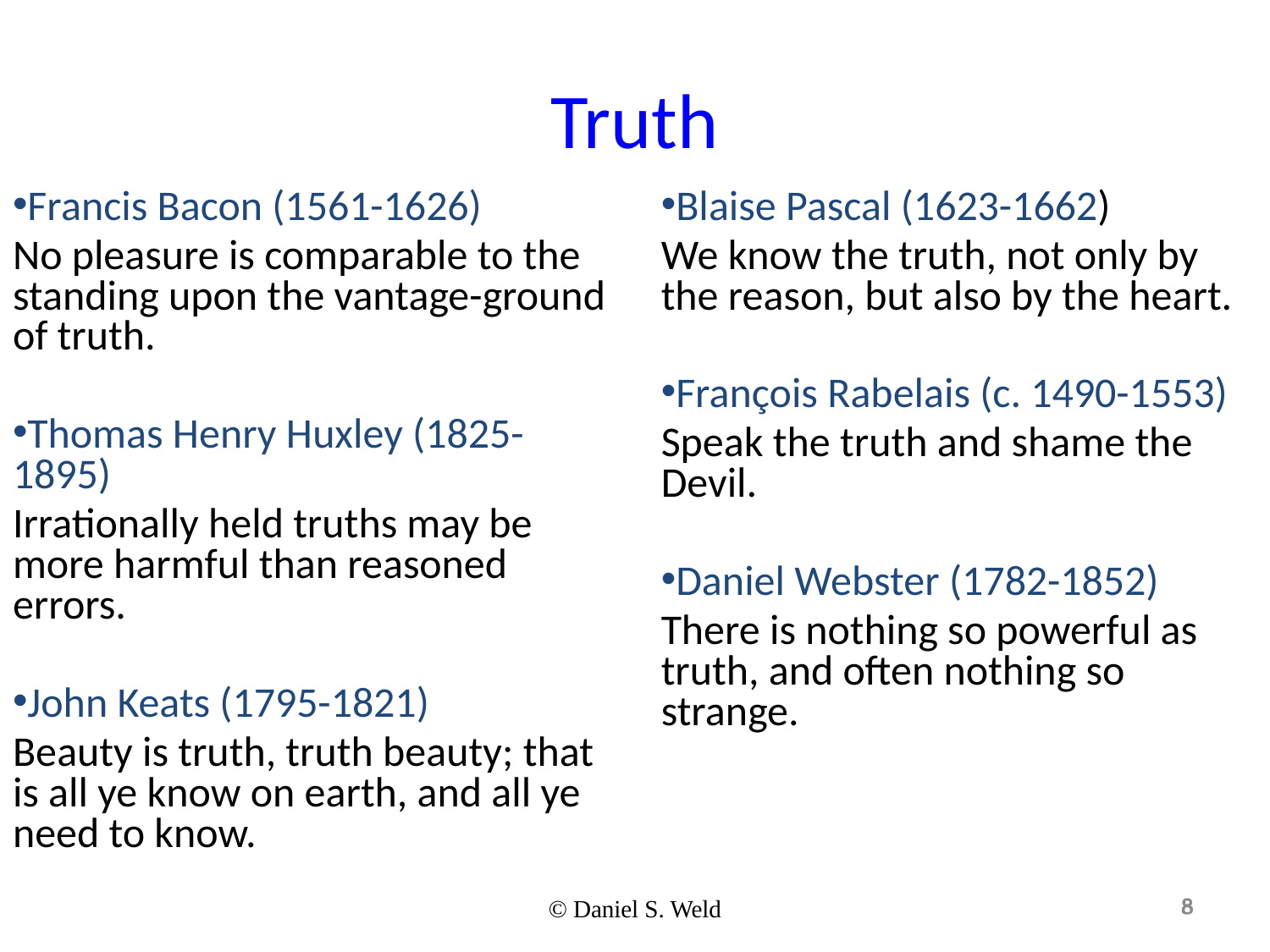

# Truth
Francis Bacon (1561-1626)
No pleasure is comparable to the standing upon the vantage-ground of truth.

Thomas Henry Huxley (1825-1895)
Irrationally held truths may be more harmful than reasoned errors.

John Keats (1795-1821)
Beauty is truth, truth beauty; that is all ye know on earth, and all ye need to know.

Blaise Pascal (1623-1662)
We know the truth, not only by the reason, but also by the heart.

François Rabelais (c. 1490-1553)
Speak the truth and shame the Devil.

Daniel Webster (1782-1852)
There is nothing so powerful as truth, and often nothing so strange.

© Daniel S. Weld
8